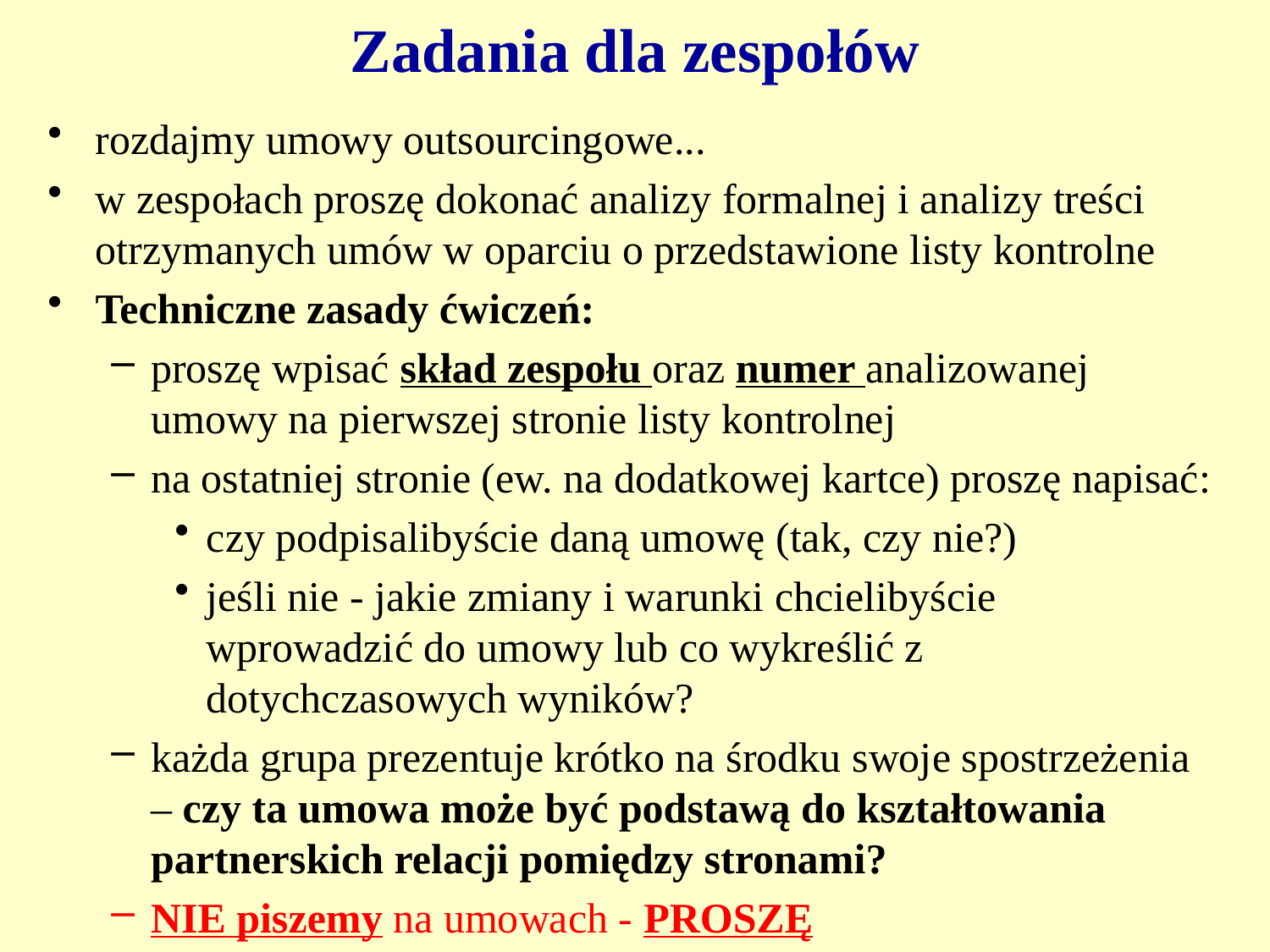

# Zadania dla zespołów
rozdajmy umowy outsourcingowe...
w zespołach proszę dokonać analizy formalnej i analizy treści otrzymanych umów w oparciu o przedstawione listy kontrolne
Techniczne zasady ćwiczeń:
proszę wpisać skład zespołu oraz numer analizowanej umowy na pierwszej stronie listy kontrolnej
na ostatniej stronie (ew. na dodatkowej kartce) proszę napisać:
czy podpisalibyście daną umowę (tak, czy nie?)
jeśli nie - jakie zmiany i warunki chcielibyście wprowadzić do umowy lub co wykreślić z dotychczasowych wyników?
każda grupa prezentuje krótko na środku swoje spostrzeżenia – czy ta umowa może być podstawą do kształtowania partnerskich relacji pomiędzy stronami?
NIE piszemy na umowach - PROSZĘ